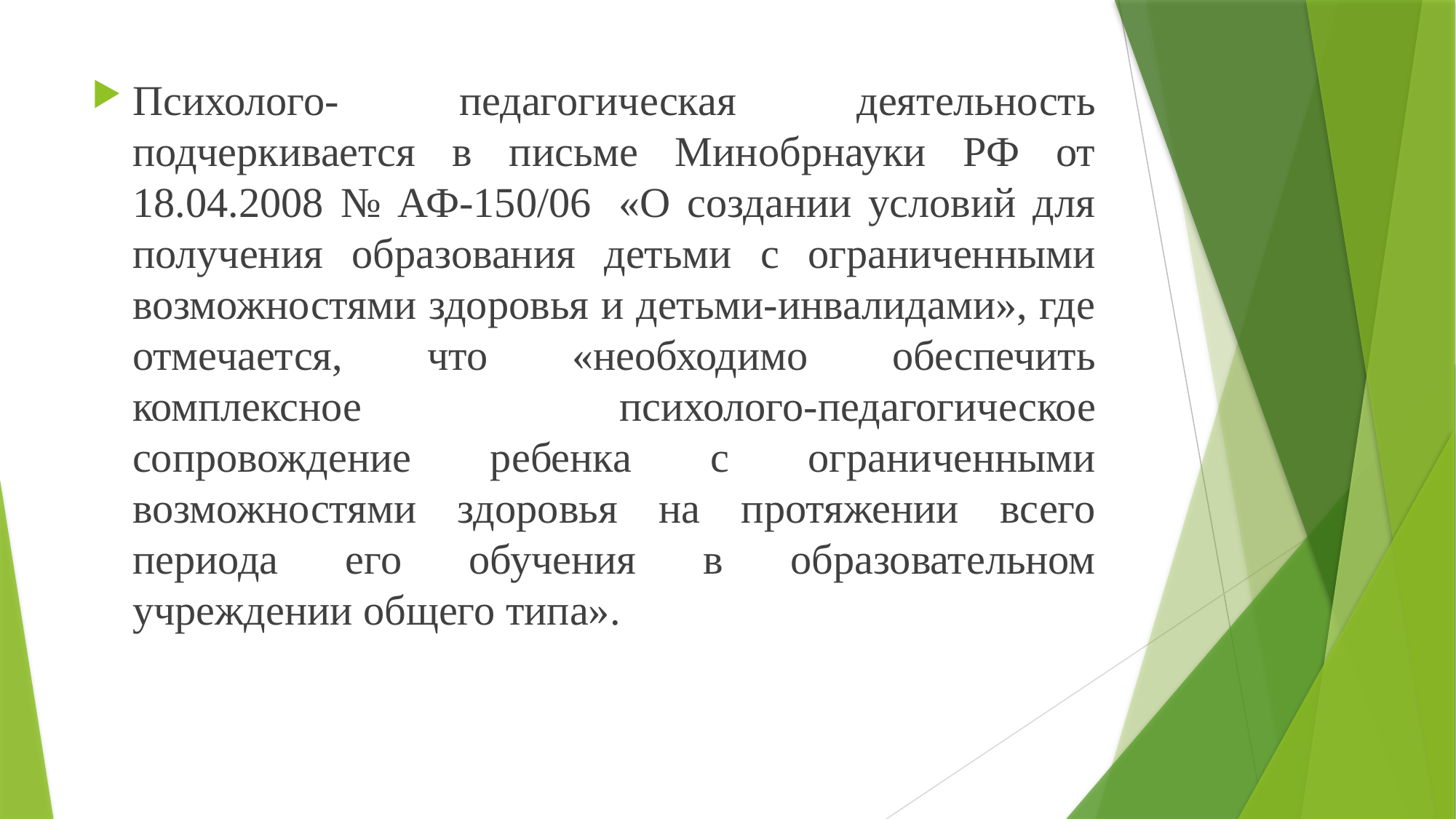

Психолого- педагогическая деятельность подчеркивается в письме Минобрнауки РФ от 18.04.2008 № АФ-150/06  «О создании условий для получения образования детьми с ограниченными возможностями здоровья и детьми-инвалидами», где отмечается, что «необходимо обеспечить комплексное психолого-педагогическое сопровождение ребенка с ограниченными возможностями здоровья на протяжении всего периода его обучения в образовательном учреждении общего типа».